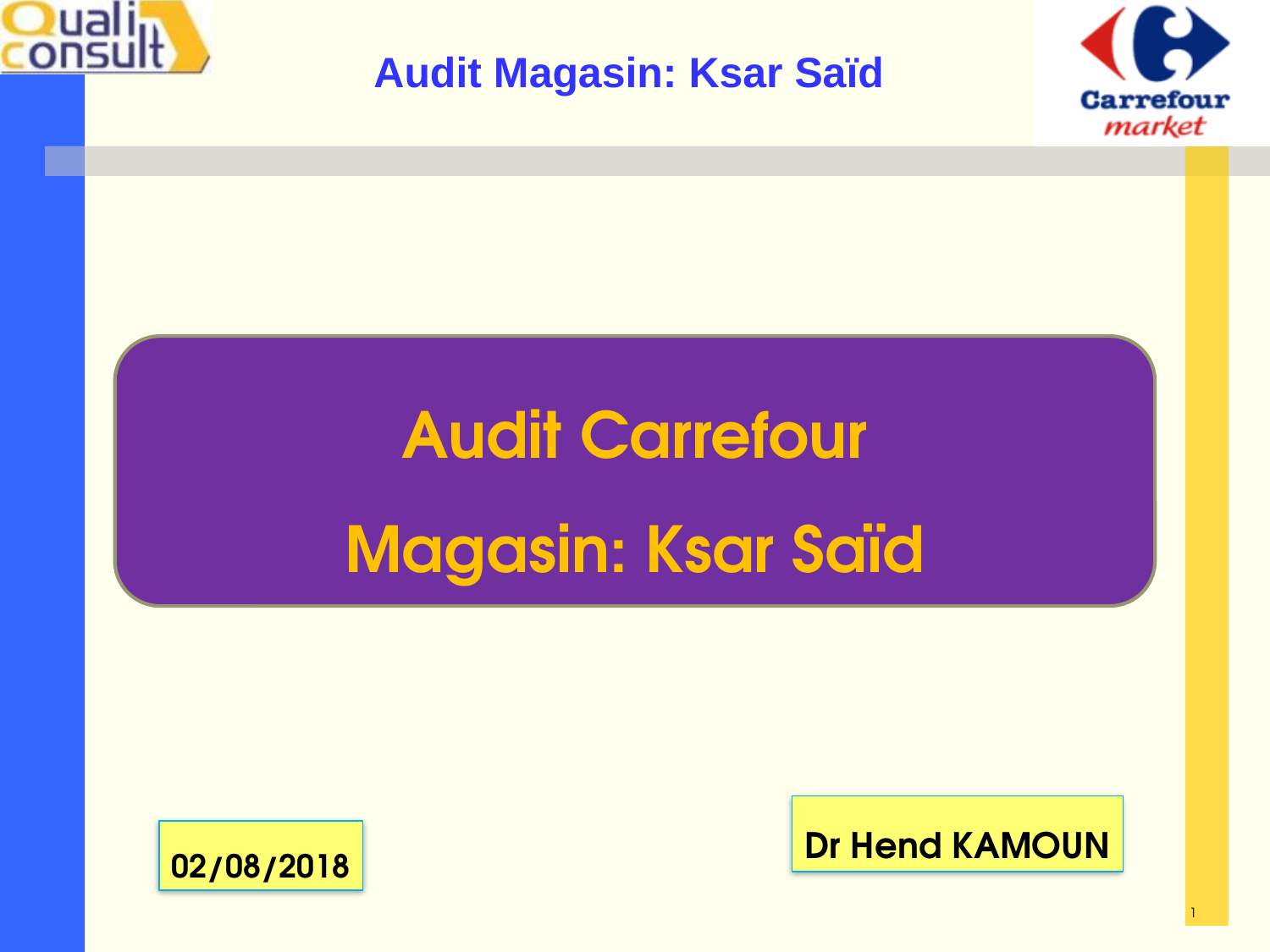

Audit Carrefour
Magasin: Ksar Saïd
Dr Hend KAMOUN
02/08/2018